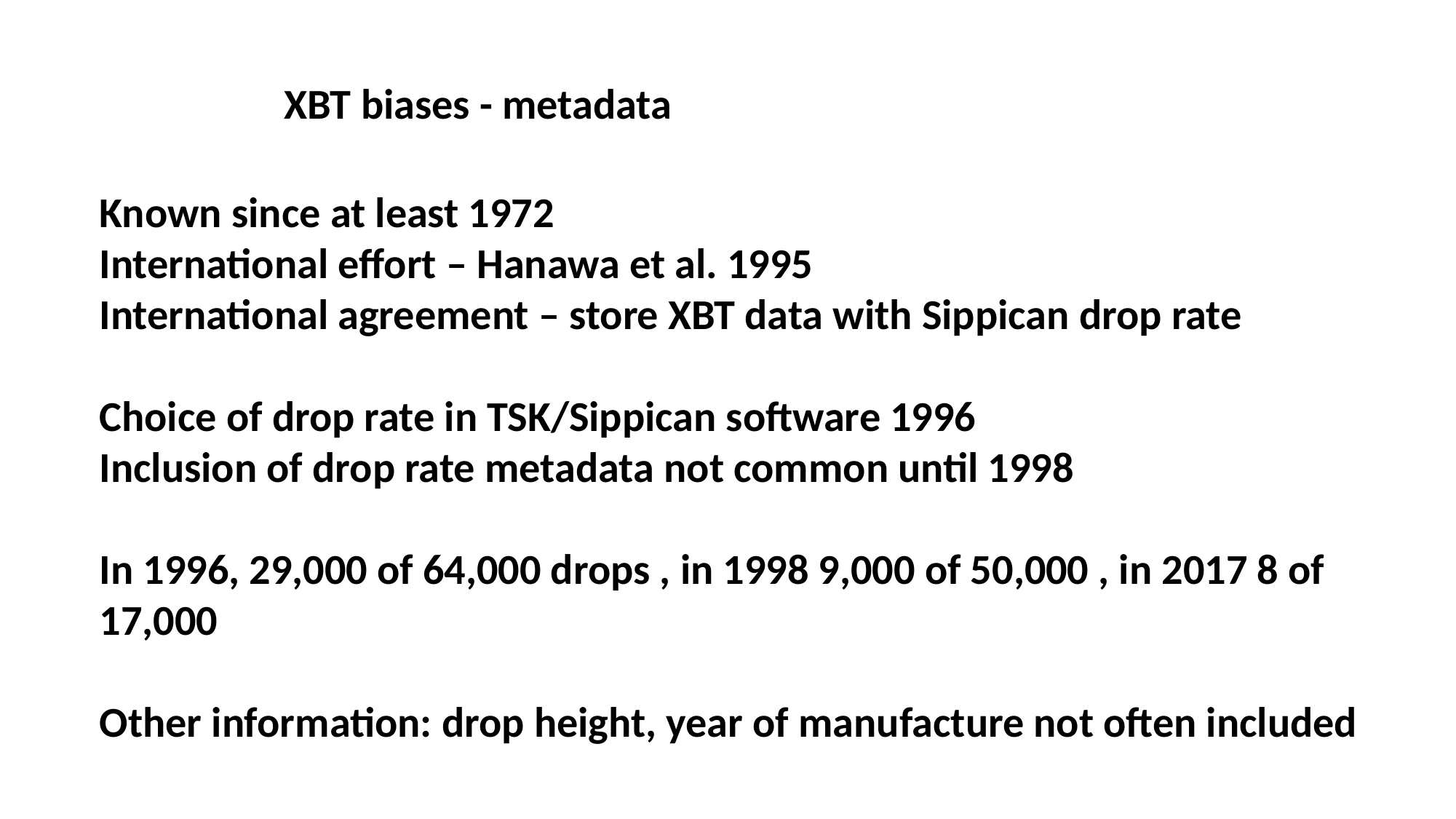

XBT biases - metadata
Known since at least 1972
International effort – Hanawa et al. 1995
International agreement – store XBT data with Sippican drop rate

Choice of drop rate in TSK/Sippican software 1996
Inclusion of drop rate metadata not common until 1998

In 1996, 29,000 of 64,000 drops , in 1998 9,000 of 50,000 , in 2017 8 of 17,000

Other information: drop height, year of manufacture not often included